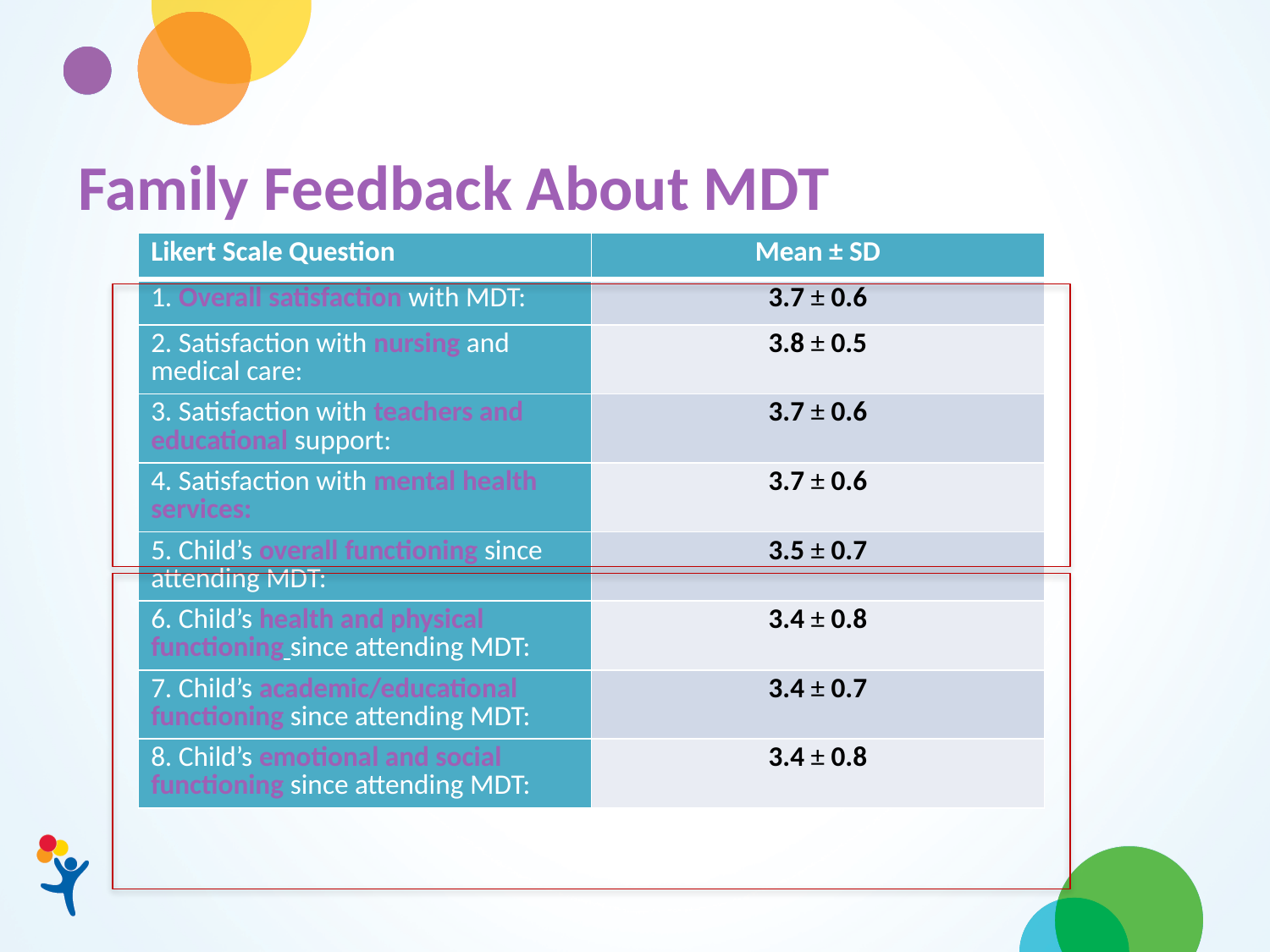

# Family Feedback About MDT
| Likert Scale Question | Mean ± SD |
| --- | --- |
| 1. Overall satisfaction with MDT: | 3.7 ± 0.6 |
| 2. Satisfaction with nursing and medical care: | 3.8 ± 0.5 |
| 3. Satisfaction with teachers and educational support: | 3.7 ± 0.6 |
| 4. Satisfaction with mental health services: | 3.7 ± 0.6 |
| 5. Child’s overall functioning since attending MDT: | 3.5 ± 0.7 |
| 6. Child’s health and physical functioning since attending MDT: | 3.4 ± 0.8 |
| 7. Child’s academic/educational functioning since attending MDT: | 3.4 ± 0.7 |
| 8. Child’s emotional and social functioning since attending MDT: | 3.4 ± 0.8 |